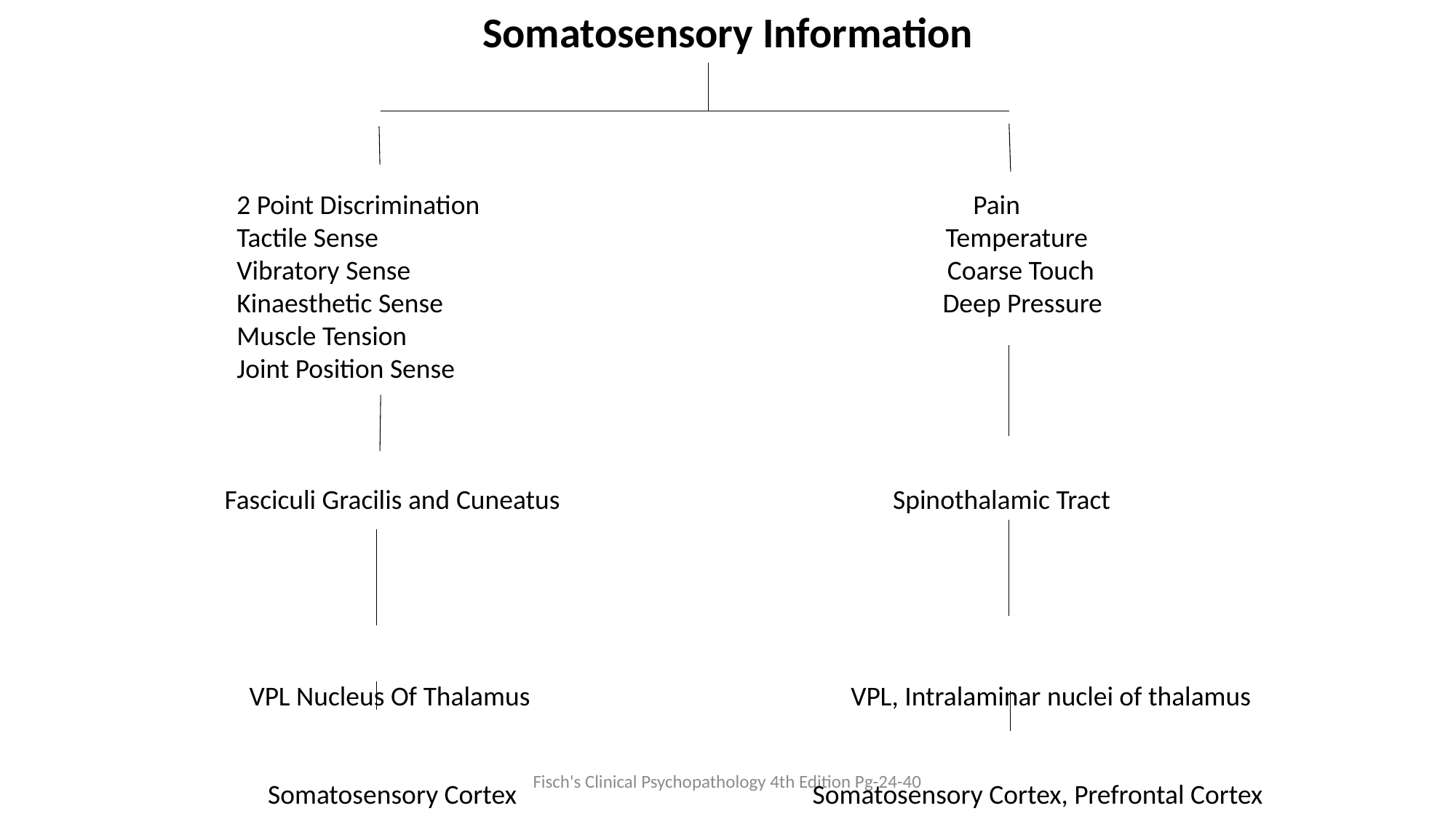

Somatosensory Information

                             2 Point Discrimination                                                                                Pain
                             Tactile Sense                                                                                            Temperature
                             Vibratory Sense                                                                                       Coarse Touch
                             Kinaesthetic Sense                                                                                 Deep Pressure
                             Muscle Tension
                             Joint Position Sense

                           Fasciculi Gracilis and Cuneatus                                                      Spinothalamic Tract

                               VPL Nucleus Of Thalamus                                                    VPL, Intralaminar nuclei of thalamus

                                  Somatosensory Cortex                                                Somatosensory Cortex, Prefrontal Cortex
Fisch's Clinical Psychopathology 4th Edition Pg-24-40